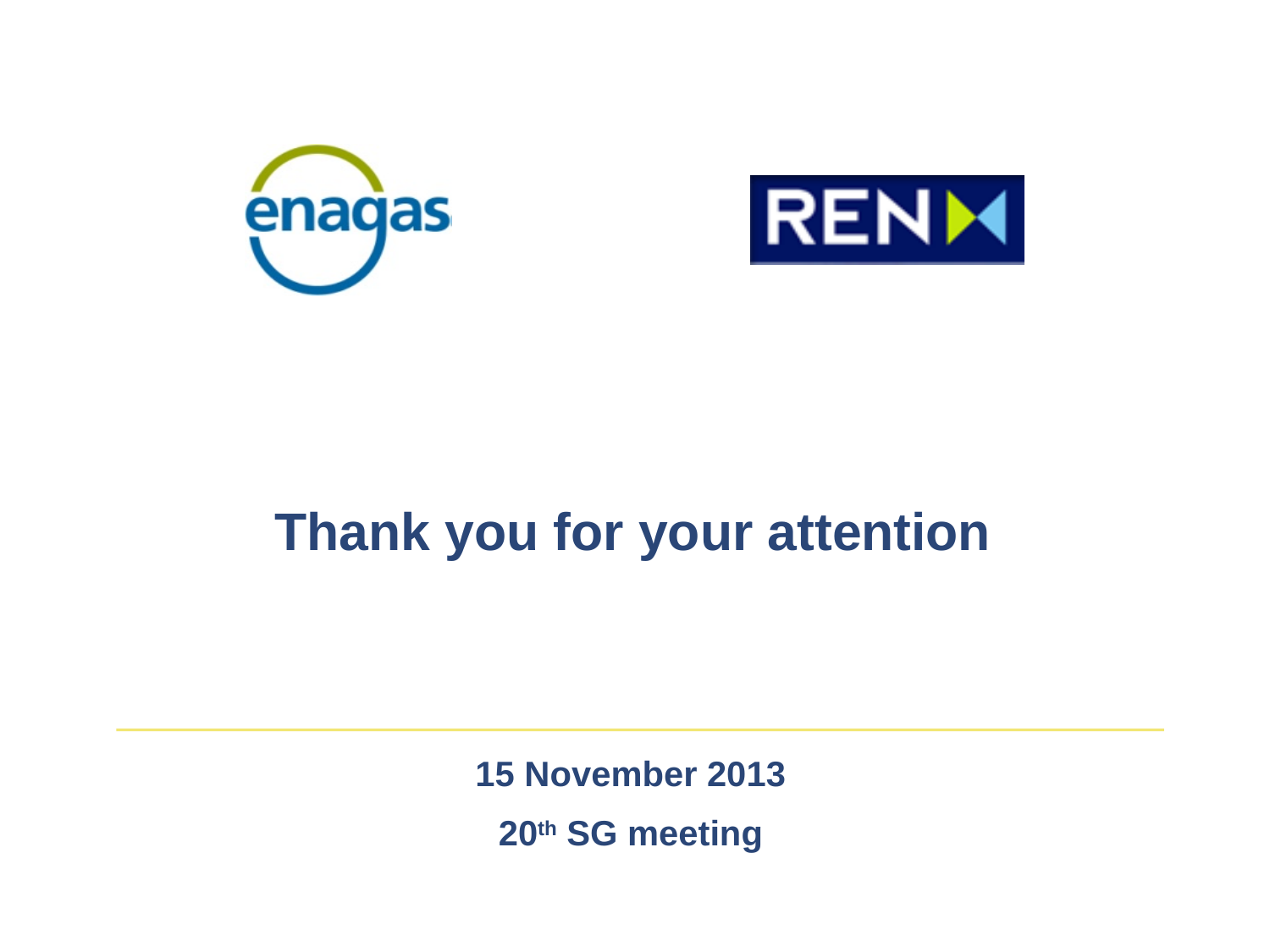

Thank you for your attention

#

15 November 2013
20th SG meeting